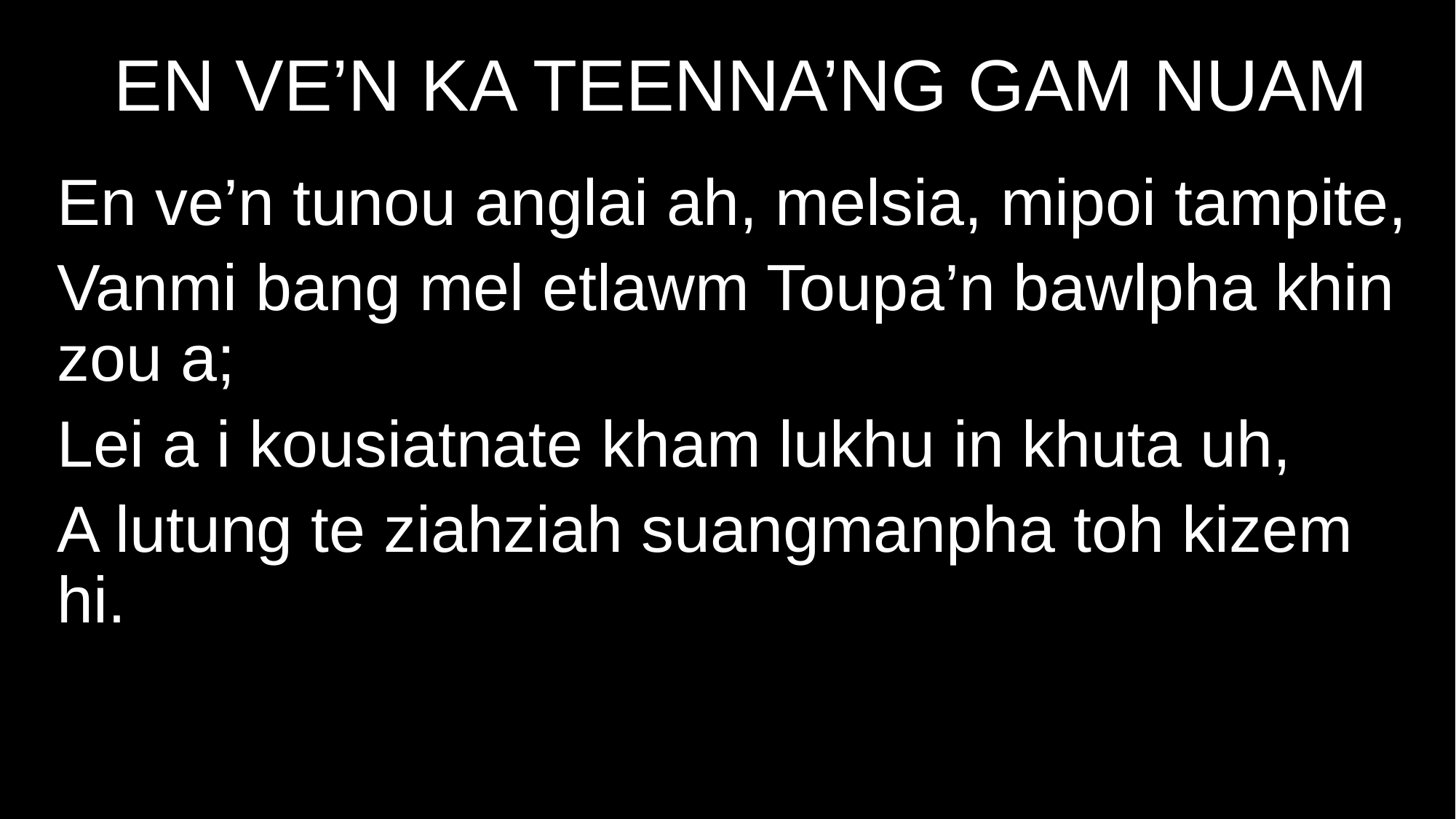

EN VE’N KA TEENNA’NG GAM NUAM
En ve’n tunou anglai ah, melsia, mipoi tampite,
Vanmi bang mel etlawm Toupa’n bawlpha khin zou a;
Lei a i kousiatnate kham lukhu in khuta uh,
A lutung te ziahziah suangmanpha toh kizem hi.